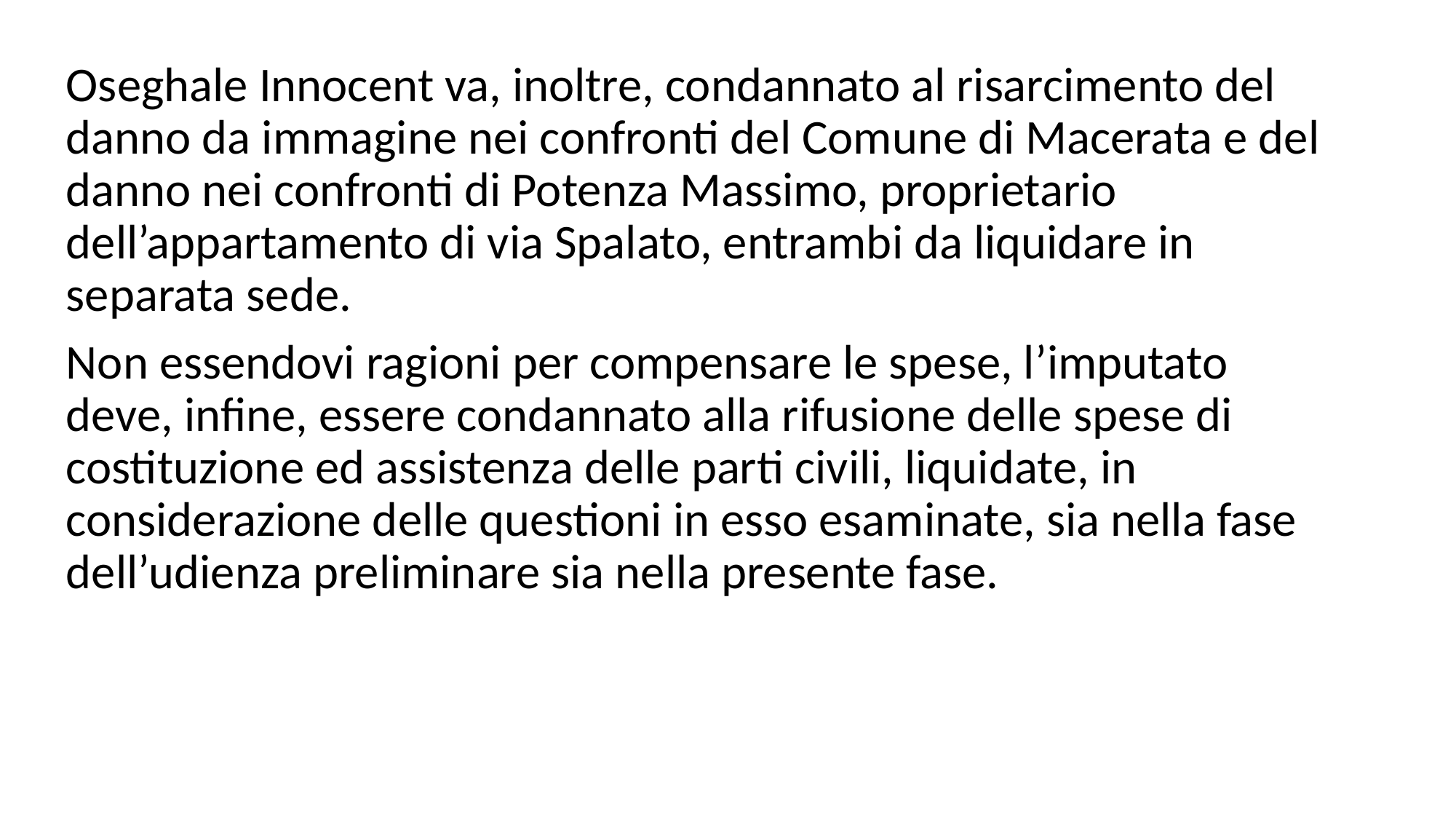

Oseghale Innocent va, inoltre, condannato al risarcimento del danno da immagine nei confronti del Comune di Macerata e del danno nei confronti di Potenza Massimo, proprietario dell’appartamento di via Spalato, entrambi da liquidare in separata sede.
Non essendovi ragioni per compensare le spese, l’imputato deve, infine, essere condannato alla rifusione delle spese di costituzione ed assistenza delle parti civili, liquidate, in considerazione delle questioni in esso esaminate, sia nella fase dell’udienza preliminare sia nella presente fase.